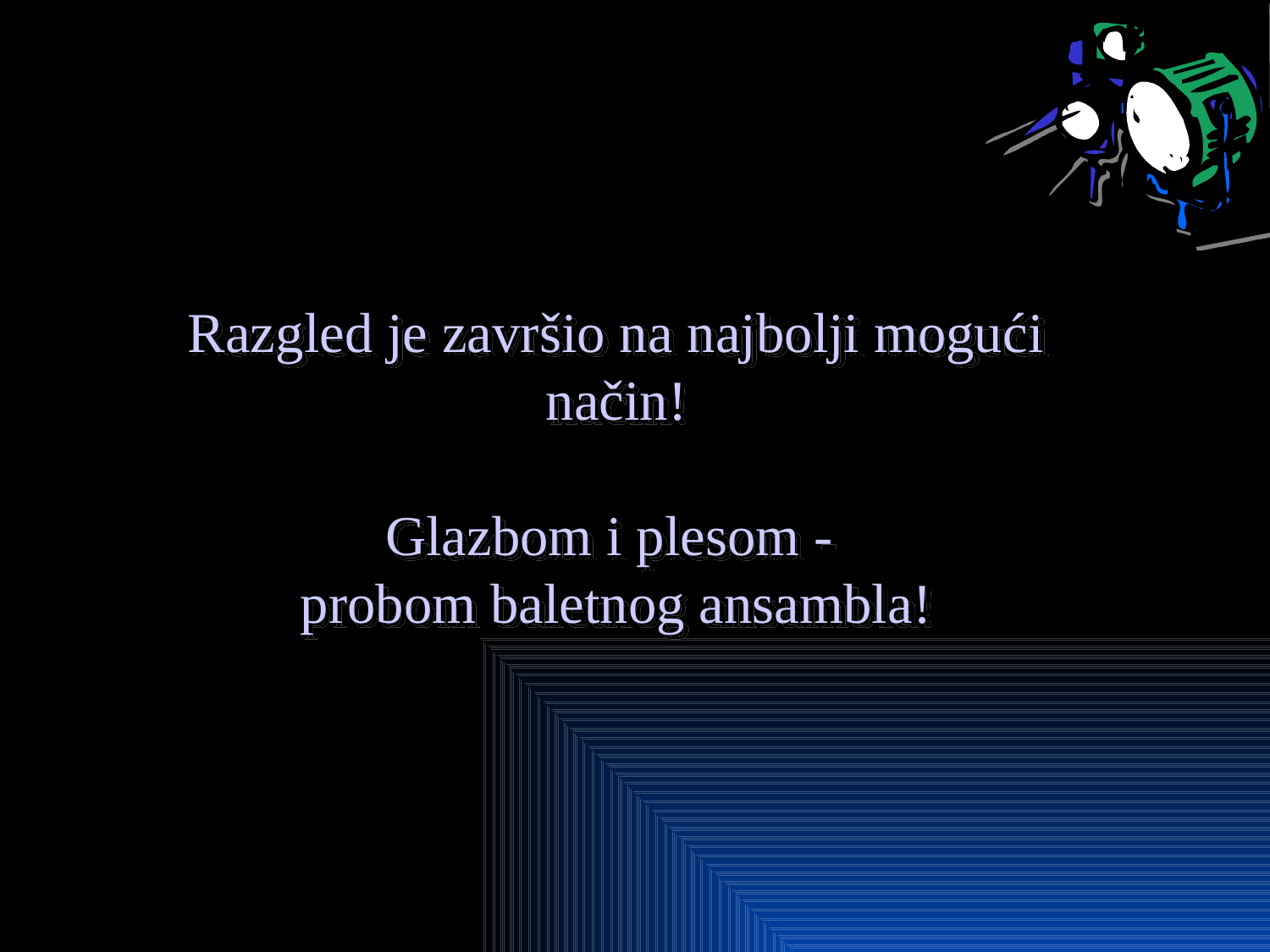

Razgled je završio na najbolji mogući način!
Glazbom i plesom -
probom baletnog ansambla!